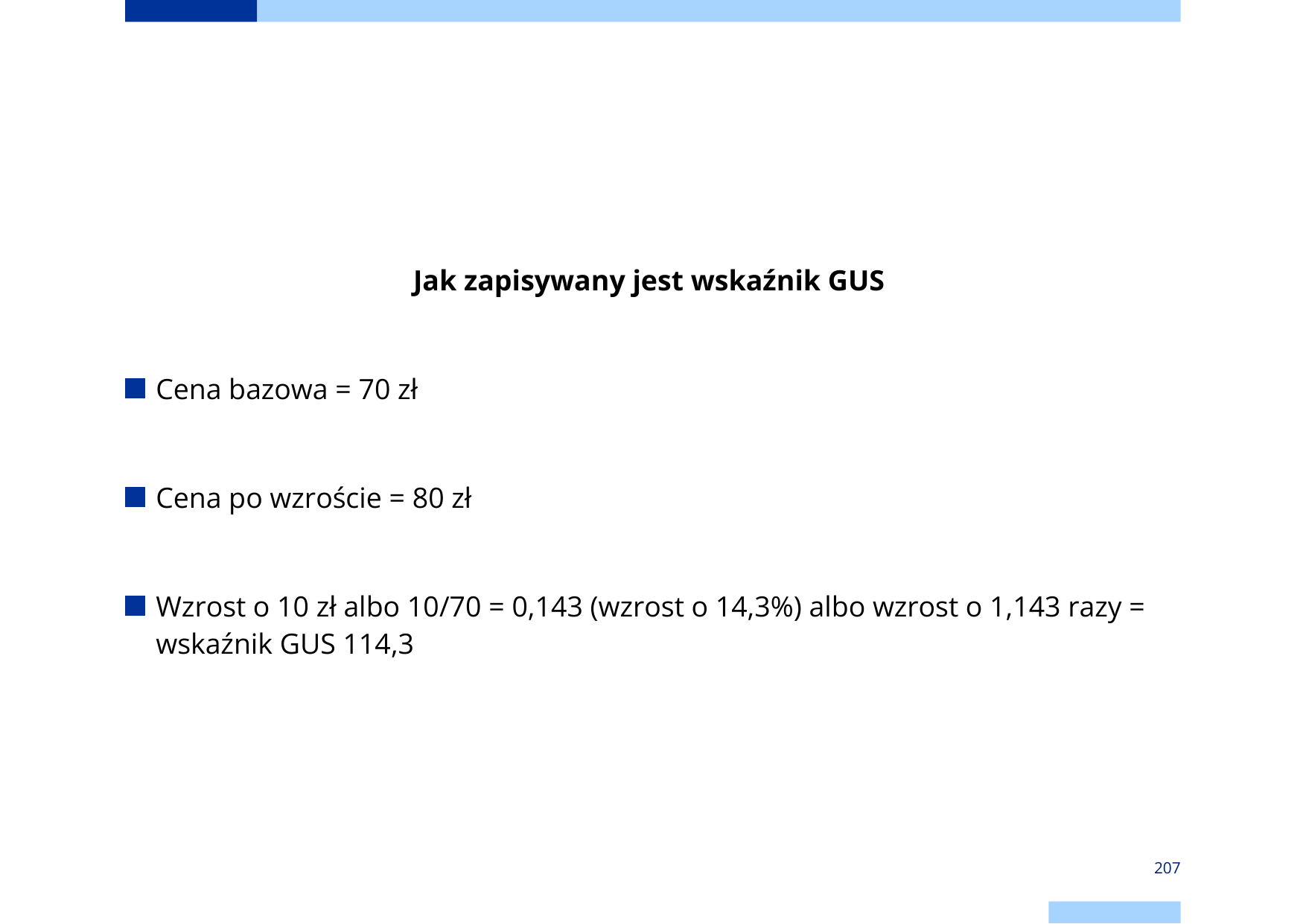

Jak zapisywany jest wskaźnik GUS

Cena bazowa = 70 zł

Cena po wzroście = 80 zł

Wzrost o 10 zł albo 10/70 = 0,143 (wzrost o 14,3%) albo wzrost o 1,143 razy = wskaźnik GUS 114,3
207